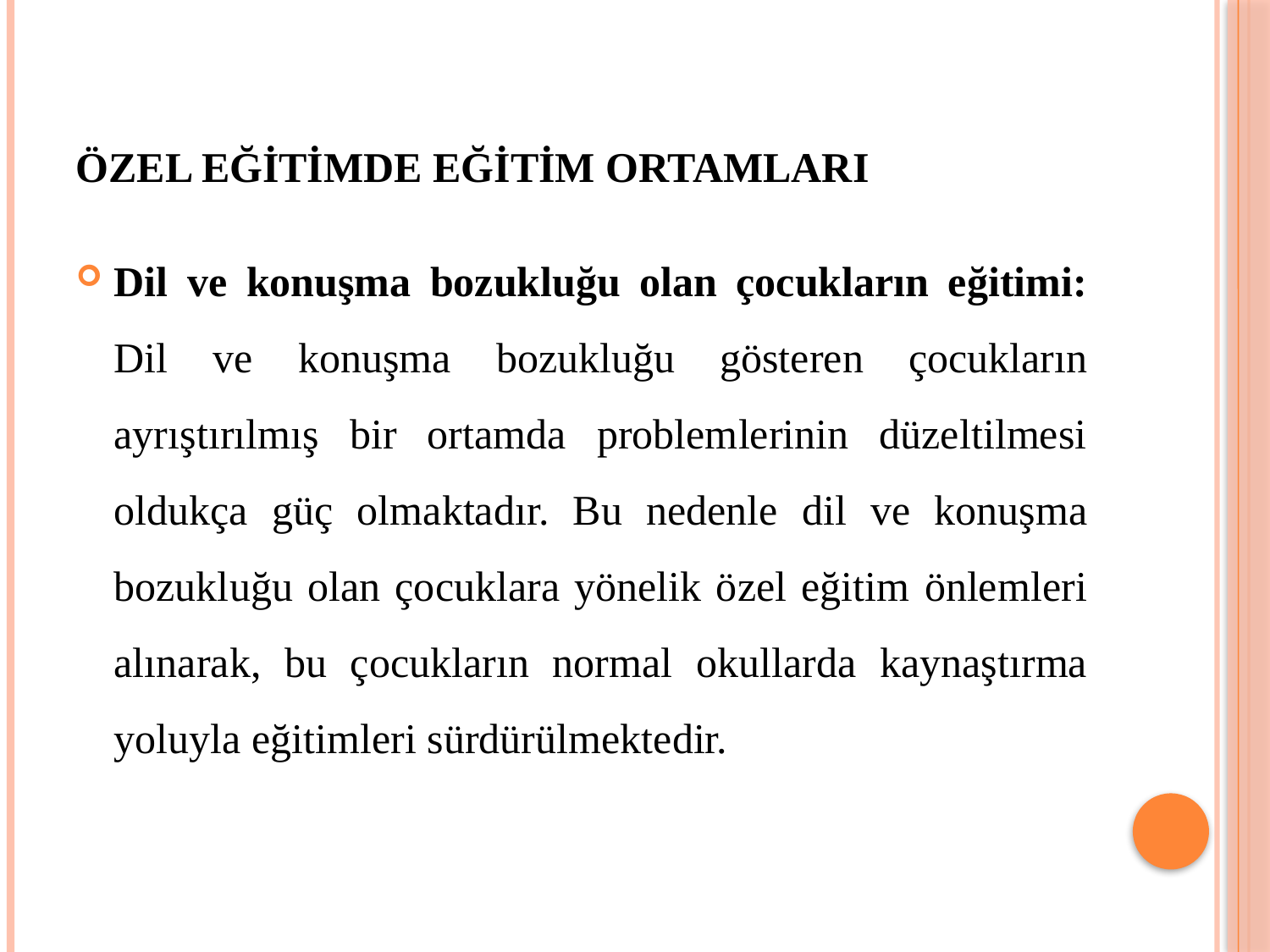

# ÖZEL EĞİTİMDE EĞİTİM ORTAMLARI
Dil ve konuşma bozukluğu olan çocukların eğitimi: Dil ve konuşma bozukluğu gösteren çocukların ayrıştırılmış bir ortamda problemlerinin düzeltilmesi oldukça güç olmaktadır. Bu nedenle dil ve konuşma bozukluğu olan çocuklara yönelik özel eğitim önlemleri alınarak, bu çocukların normal okullarda kaynaştırma yoluyla eğitimleri sürdürülmektedir.